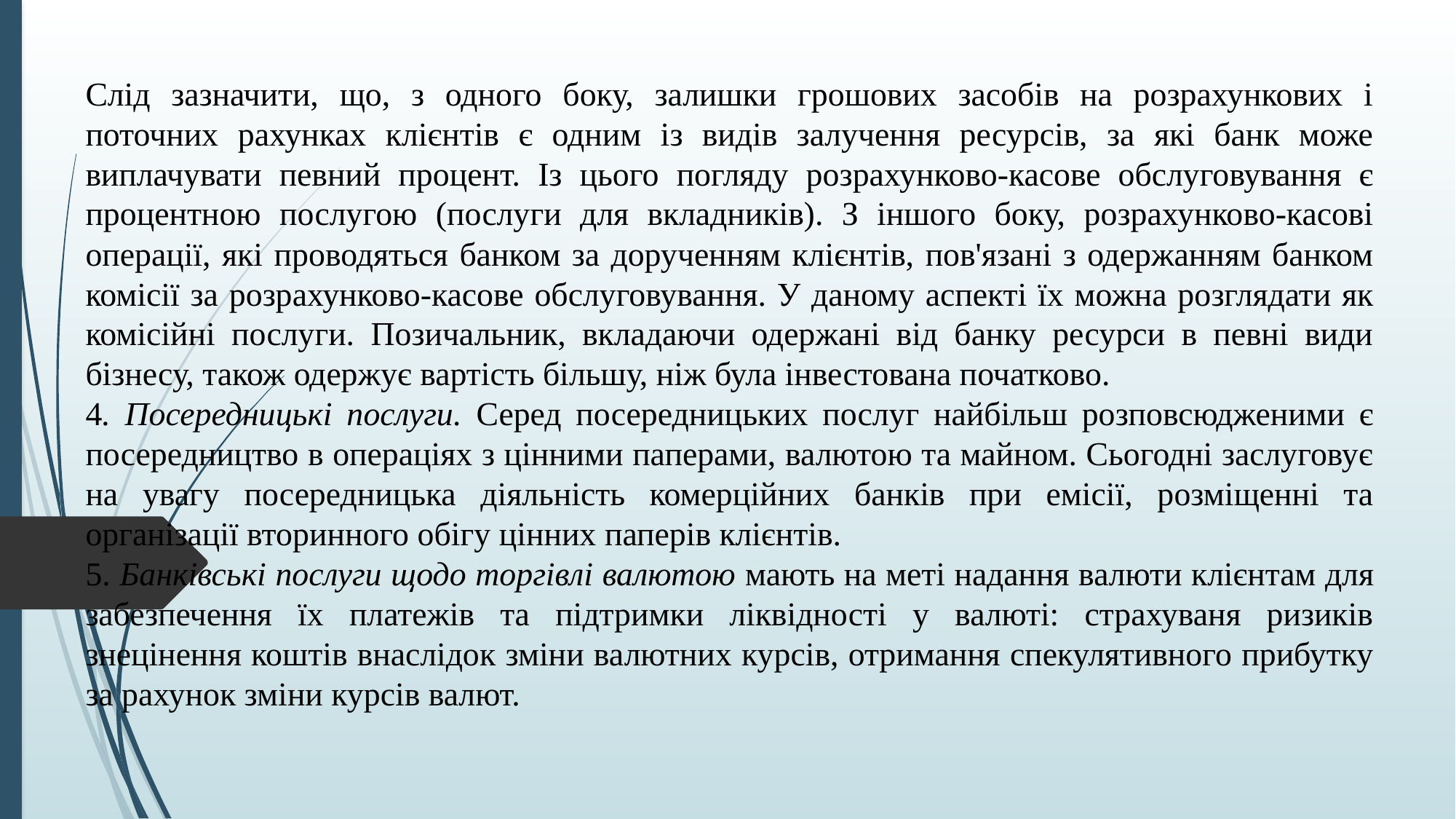

Слід зазначити, що, з одного боку, залишки грошових засобів на розрахункових і поточних рахунках клієнтів є одним із видів залучення ресурсів, за які банк може виплачувати певний процент. Із цього погляду розрахунково-касове обслуговування є процентною послугою (послуги для вкладників). З іншого боку, розрахунково-касові операції, які проводяться банком за дорученням клієнтів, пов'язані з одержанням банком комісії за розрахунково-касове обслуговування. У даному аспекті їх можна розглядати як комісійні послуги. Позичальник, вкладаючи одержані від банку ресурси в певні види бізнесу, також одержує вартість більшу, ніж була інвестована початково.
4. Посередницькі послуги. Серед посередницьких послуг найбільш розповсюдженими є посередництво в операціях з цінними паперами, валютою та майном. Сьогодні заслуговує на увагу посередницька діяльність комерційних банків при емісії, розміщенні та організації вторинного обігу цінних паперів клієнтів.
5. Банківські послуги щодо торгівлі валютою мають на меті надання валюти клієнтам для забезпечення їх платежів та підтримки ліквідності у валюті: страхуваня ризиків знецінення коштів внаслідок зміни валютних курсів, отримання спекулятивного прибутку за рахунок зміни курсів валют.